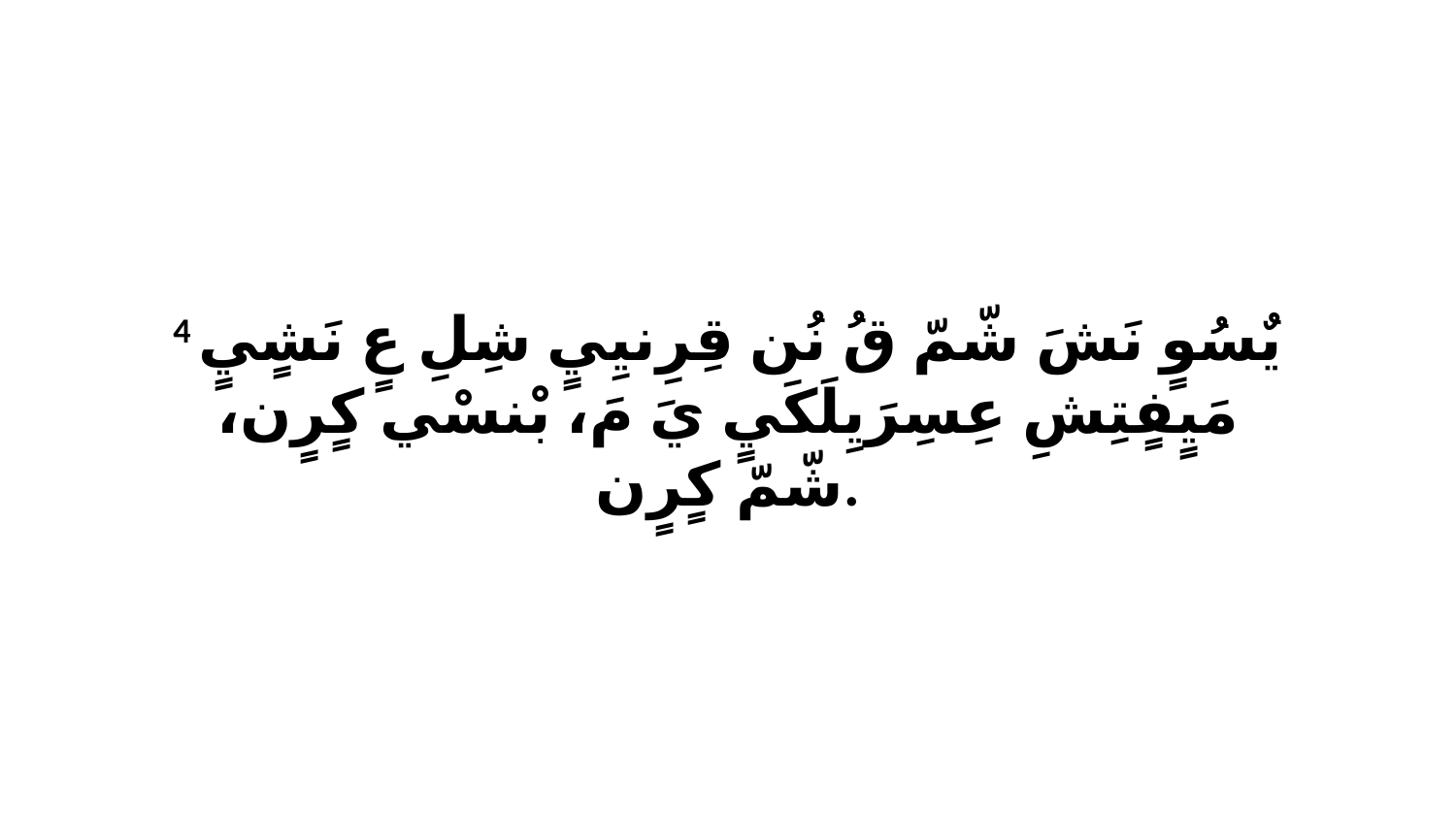

4 يٌسُوٍ نَشَ شّمّ قُ نُن قِرِنيِيٍ شِلِ عٍ نَشٍيٍ مَيٍفٍتِشِ عِسِرَيِلَكَيٍ يَ مَ، بْنسْي كٍرٍن، شّمّ كٍرٍن.